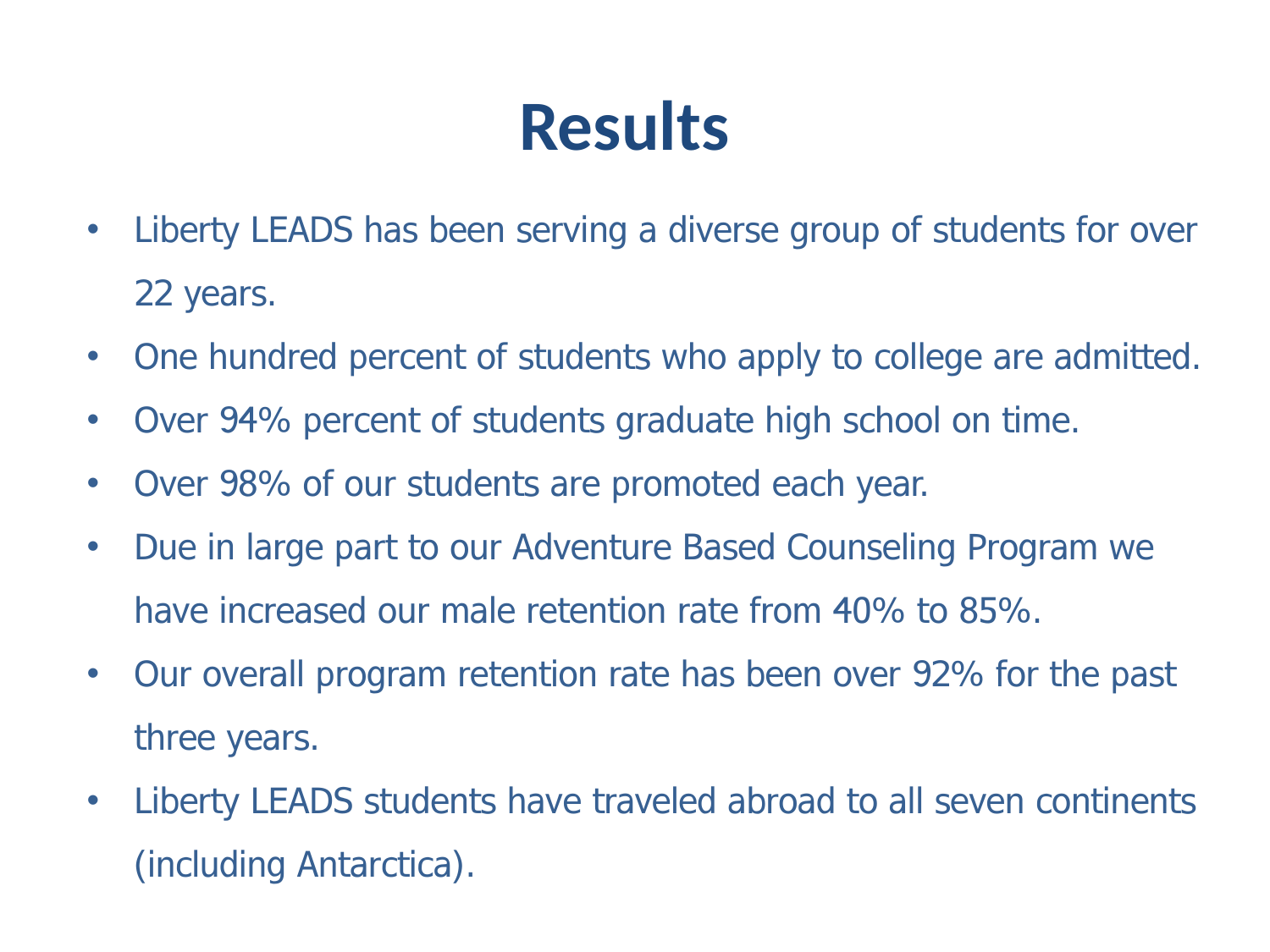

# Results
Liberty LEADS has been serving a diverse group of students for over 22 years.
One hundred percent of students who apply to college are admitted.
Over 94% percent of students graduate high school on time.
Over 98% of our students are promoted each year.
Due in large part to our Adventure Based Counseling Program we have increased our male retention rate from 40% to 85%.
Our overall program retention rate has been over 92% for the past three years.
Liberty LEADS students have traveled abroad to all seven continents (including Antarctica).